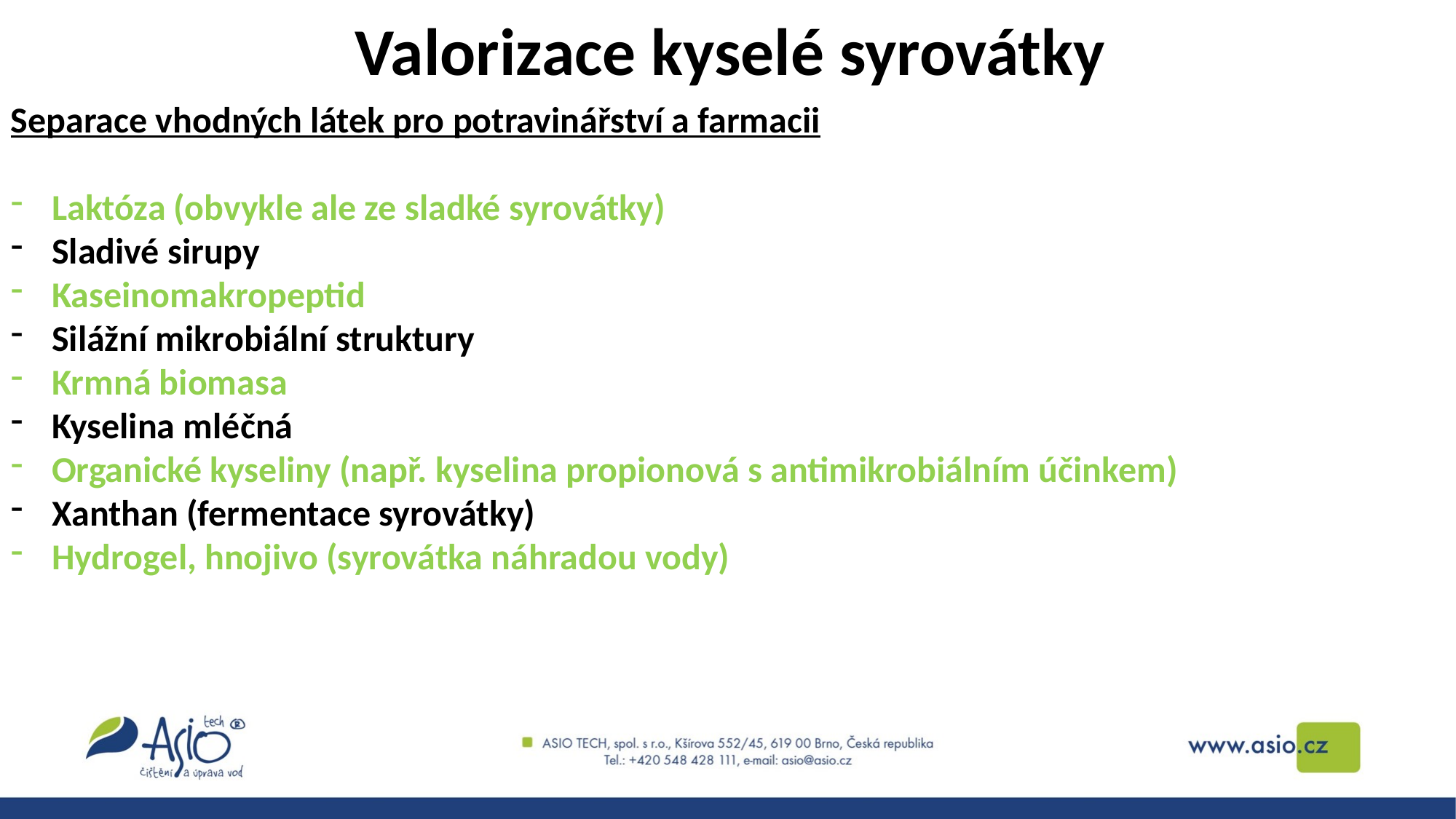

Valorizace kyselé syrovátky
Separace vhodných látek pro potravinářství a farmacii

Laktóza (obvykle ale ze sladké syrovátky)
Sladivé sirupy
Kaseinomakropeptid
Silážní mikrobiální struktury
Krmná biomasa
Kyselina mléčná
Organické kyseliny (např. kyselina propionová s antimikrobiálním účinkem)
Xanthan (fermentace syrovátky)
Hydrogel, hnojivo (syrovátka náhradou vody)